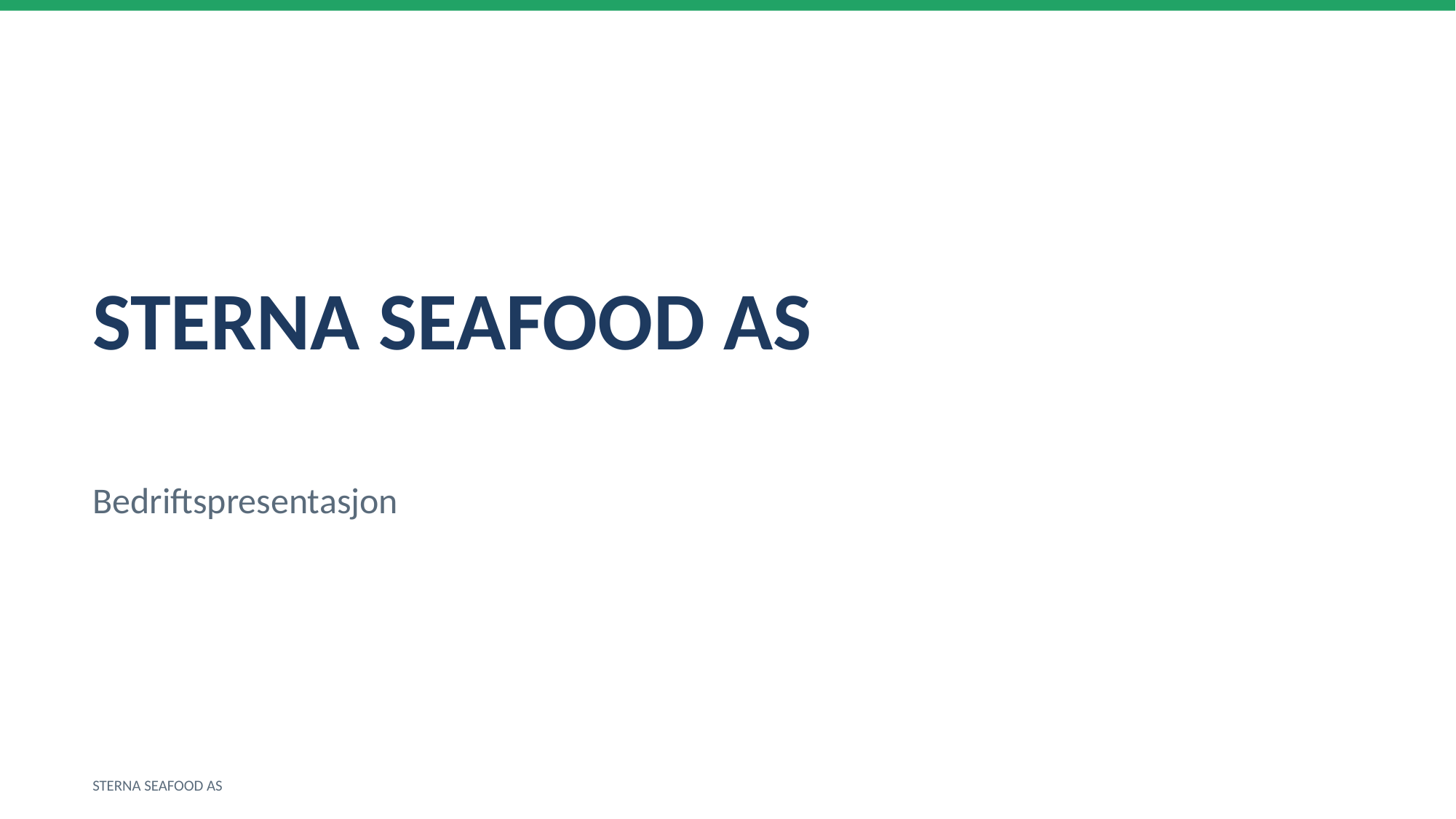

STERNA SEAFOOD AS
Bedriftspresentasjon
STERNA SEAFOOD AS